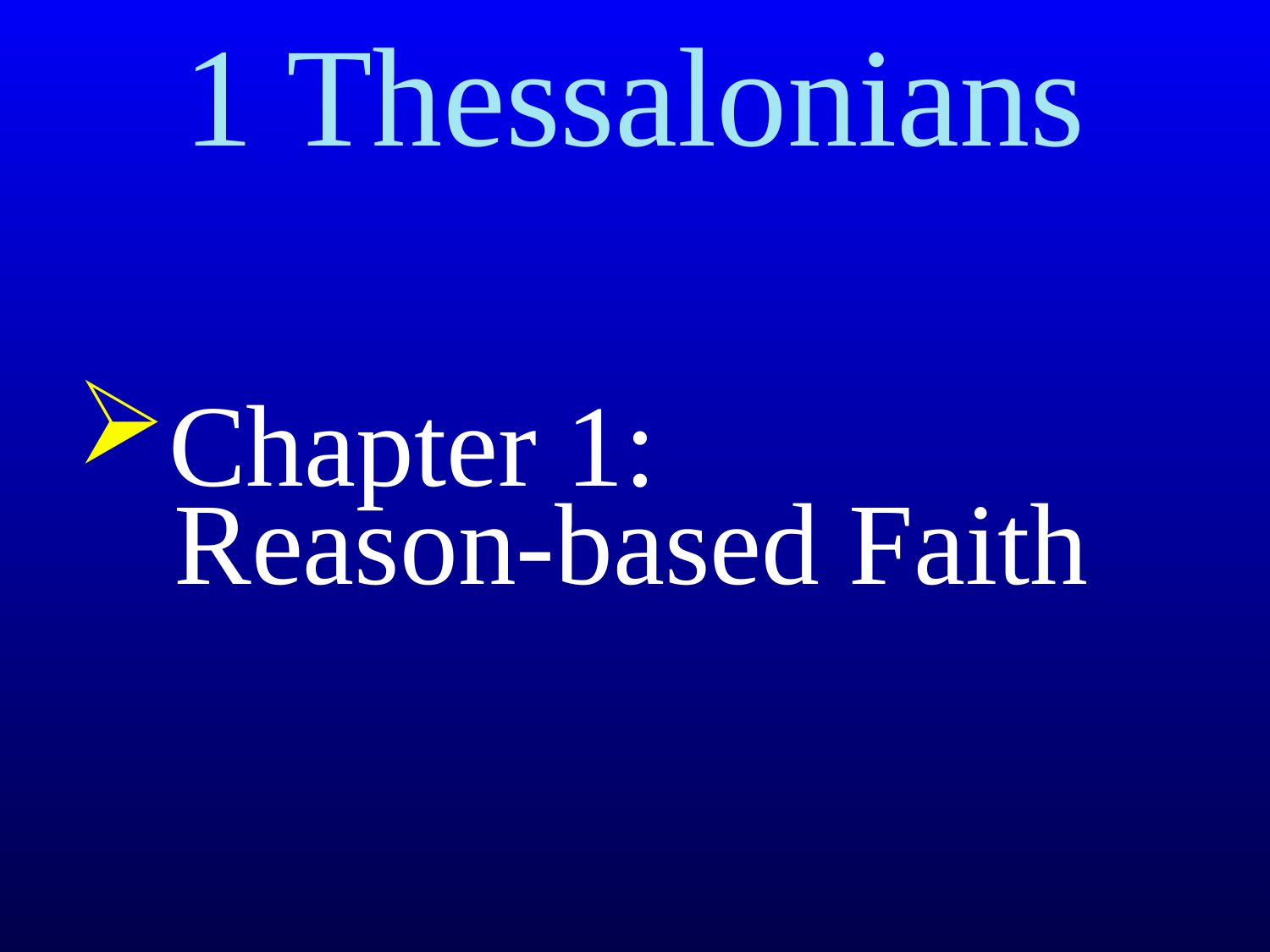

# 1 Thessalonians
Chapter 1:
  Reason-based Faith